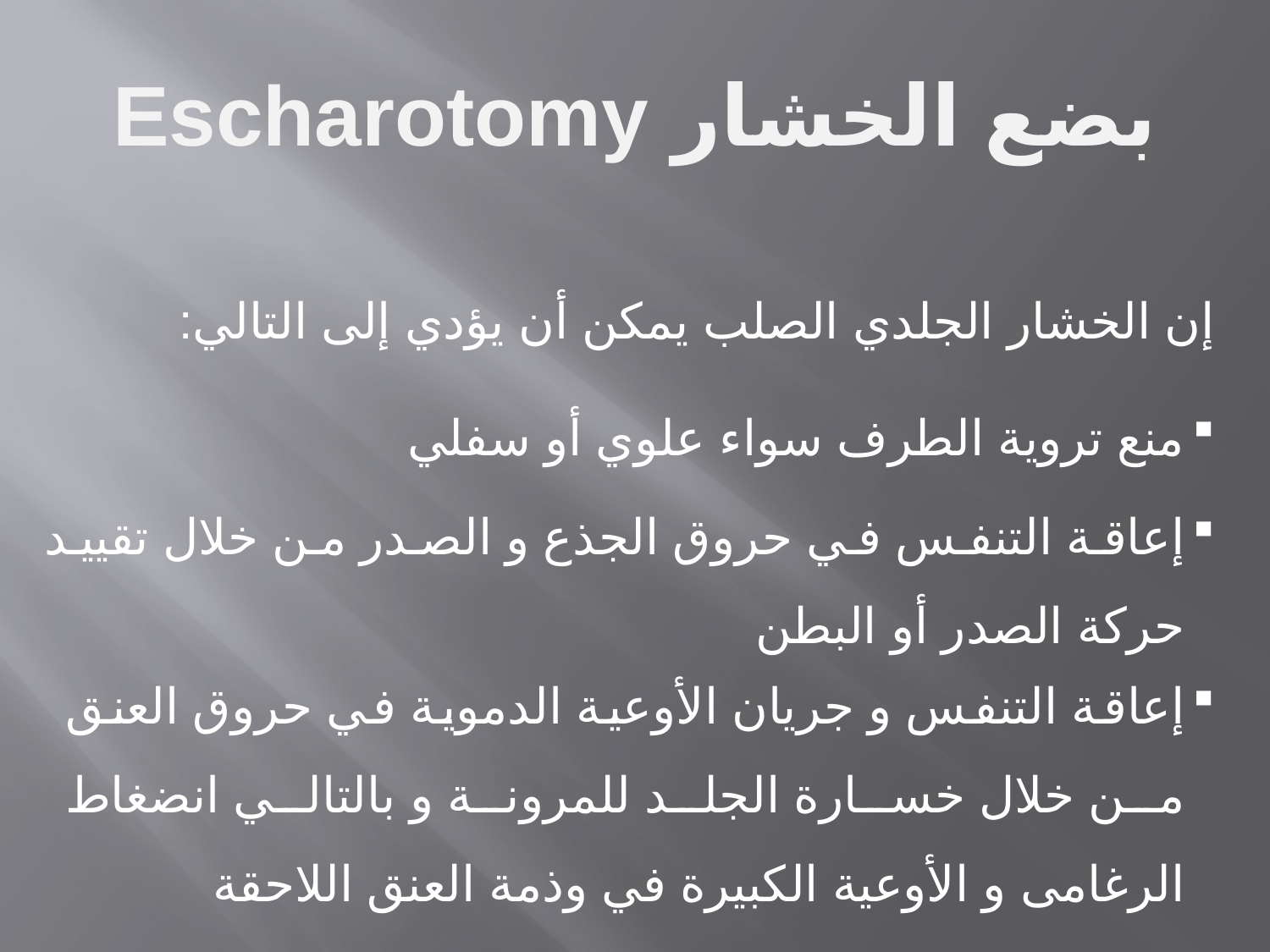

بضع الخشار Escharotomy
إن الخشار الجلدي الصلب يمكن أن يؤدي إلى التالي:
منع تروية الطرف سواء علوي أو سفلي
إعاقة التنفس في حروق الجذع و الصدر من خلال تقييد حركة الصدر أو البطن
إعاقة التنفس و جريان الأوعية الدموية في حروق العنق من خلال خسارة الجلد للمرونة و بالتالي انضغاط الرغامى و الأوعية الكبيرة في وذمة العنق اللاحقة